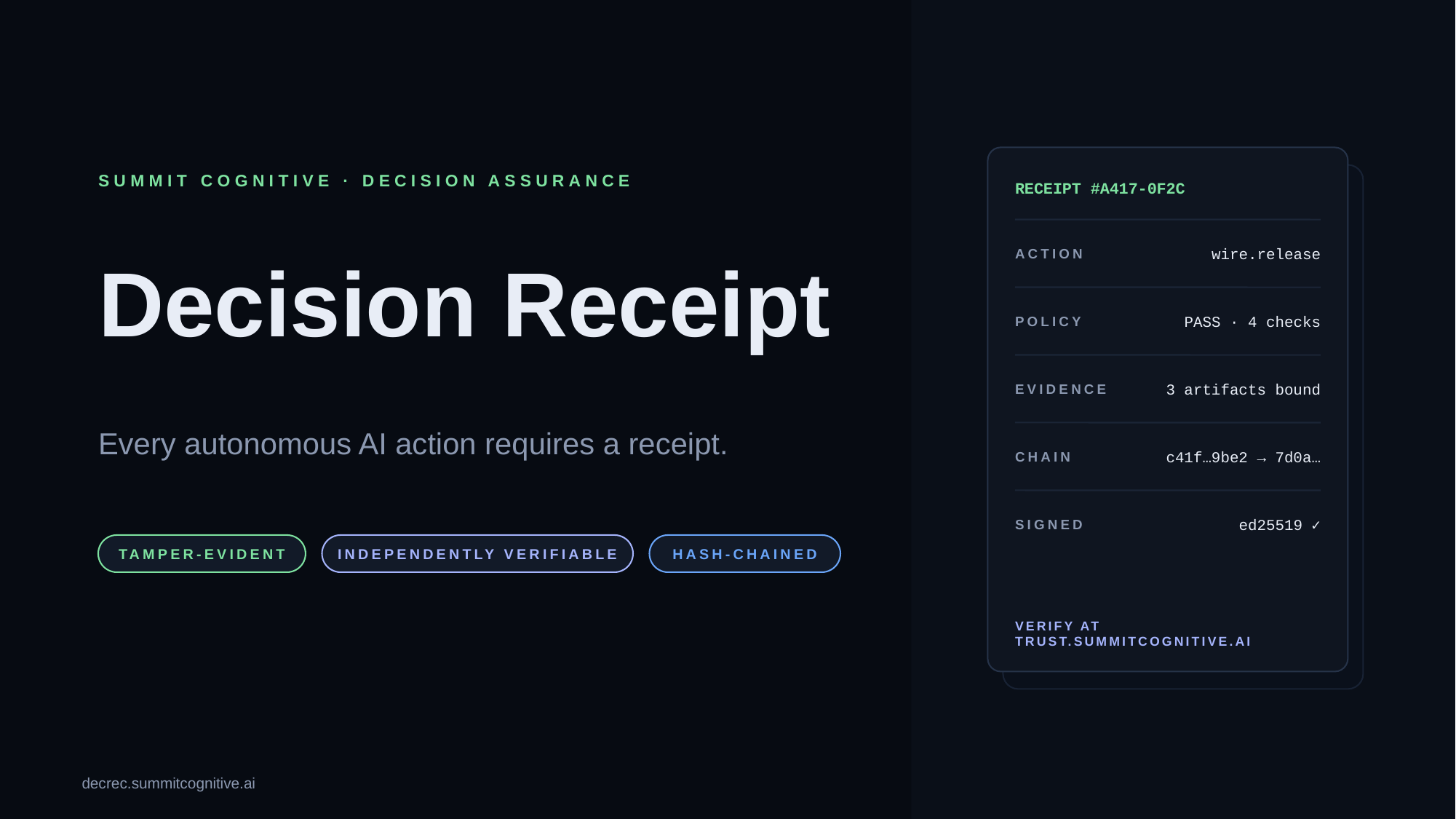

SUMMIT COGNITIVE · DECISION ASSURANCE

RECEIPT #A417-0F2C
Decision Receipt

ACTION
wire.release

POLICY
PASS · 4 checks

EVIDENCE
3 artifacts bound
Every autonomous AI action requires a receipt.

CHAIN
c41f…9be2 → 7d0a…

SIGNED
ed25519 ✓

TAMPER-EVIDENT

INDEPENDENTLY VERIFIABLE

HASH-CHAINED
VERIFY AT TRUST.SUMMITCOGNITIVE.AI
decrec.summitcognitive.ai